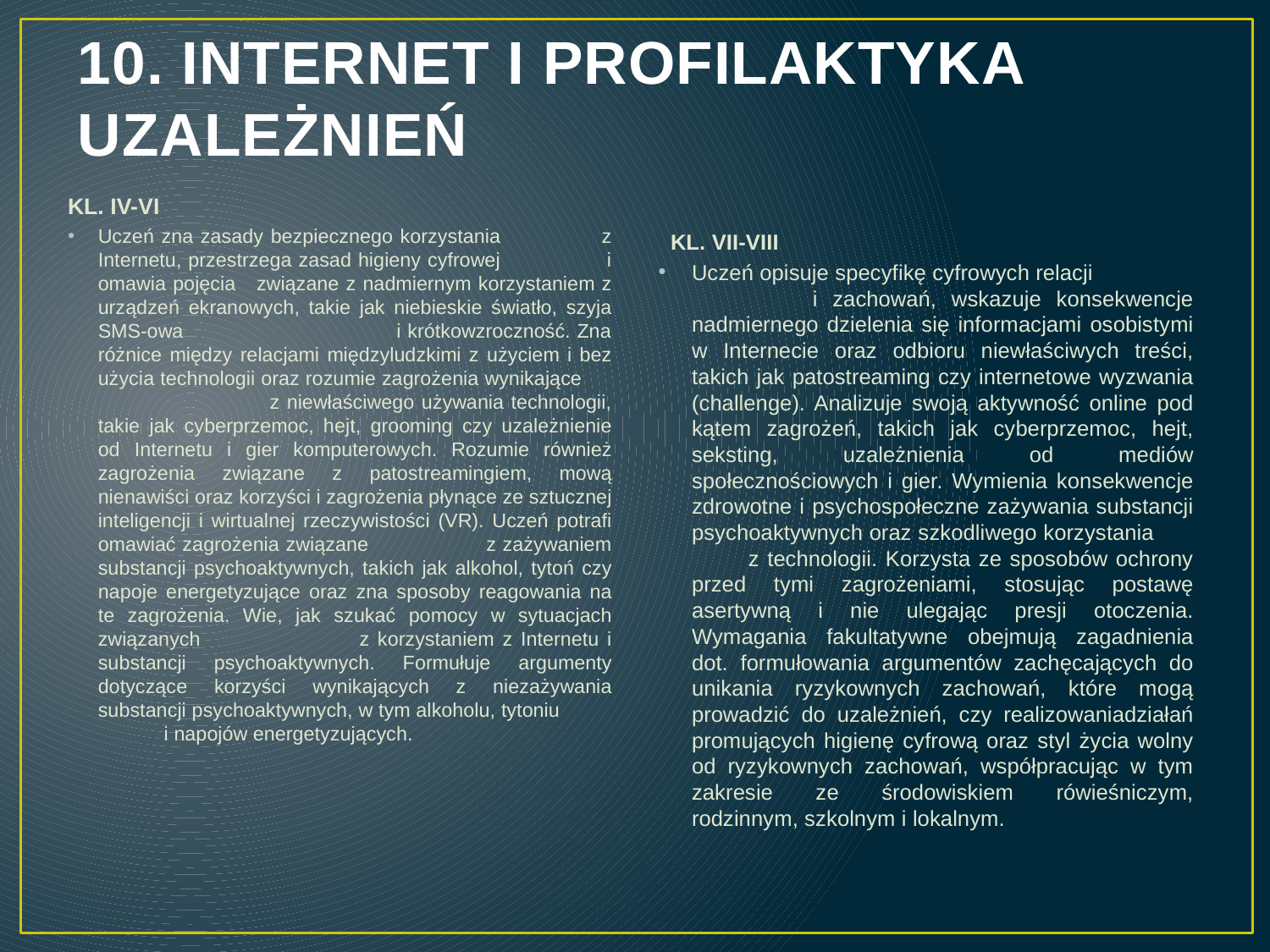

# 10. INTERNET I PROFILAKTYKA UZALEŻNIEŃ
KL. IV-VI
Uczeń zna zasady bezpiecznego korzystania              z Internetu, przestrzega zasad higieny cyfrowej                i omawia pojęcia   związane z nadmiernym korzystaniem z urządzeń ekranowych, takie jak niebieskie światło, szyja SMS-owa                                i krótkowzroczność. Zna różnice między relacjami międzyludzkimi z użyciem i bez użycia technologii oraz rozumie zagrożenia wynikające                              z niewłaściwego używania technologii, takie jak cyberprzemoc, hejt, grooming czy uzależnienie od Internetu i gier komputerowych. Rozumie również zagrożenia związane z patostreamingiem, mową nienawiści oraz korzyści i zagrożenia płynące ze sztucznej inteligencji i wirtualnej rzeczywistości (VR). Uczeń potrafi omawiać zagrożenia związane                  z zażywaniem substancji psychoaktywnych, takich jak alkohol, tytoń czy napoje energetyzujące oraz zna sposoby reagowania na te zagrożenia. Wie, jak szukać pomocy w sytuacjach związanych                   z korzystaniem z Internetu i substancji psychoaktywnych. Formułuje argumenty dotyczące korzyści wynikających z niezażywania substancji psychoaktywnych, w tym alkoholu, tytoniu                      i napojów energetyzujących.
  KL. VII-VIII
Uczeń opisuje specyfikę cyfrowych relacji                         i zachowań, wskazuje konsekwencje nadmiernego dzielenia się informacjami osobistymi w Internecie oraz odbioru niewłaściwych treści, takich jak patostreaming czy internetowe wyzwania (challenge). Analizuje swoją aktywność online pod kątem zagrożeń, takich jak cyberprzemoc, hejt, seksting, uzależnienia od mediów społecznościowych i gier. Wymienia konsekwencje zdrowotne i psychospołeczne zażywania substancji psychoaktywnych oraz szkodliwego korzystania              z technologii. Korzysta ze sposobów ochrony przed tymi zagrożeniami, stosując postawę asertywną i nie ulegając presji otoczenia. Wymagania fakultatywne obejmują zagadnienia dot. formułowania argumentów zachęcających do unikania ryzykownych zachowań, które mogą prowadzić do uzależnień, czy realizowaniadziałań promujących higienę cyfrową oraz styl życia wolny od ryzykownych zachowań, współpracując w tym zakresie ze środowiskiem rówieśniczym, rodzinnym, szkolnym i lokalnym.